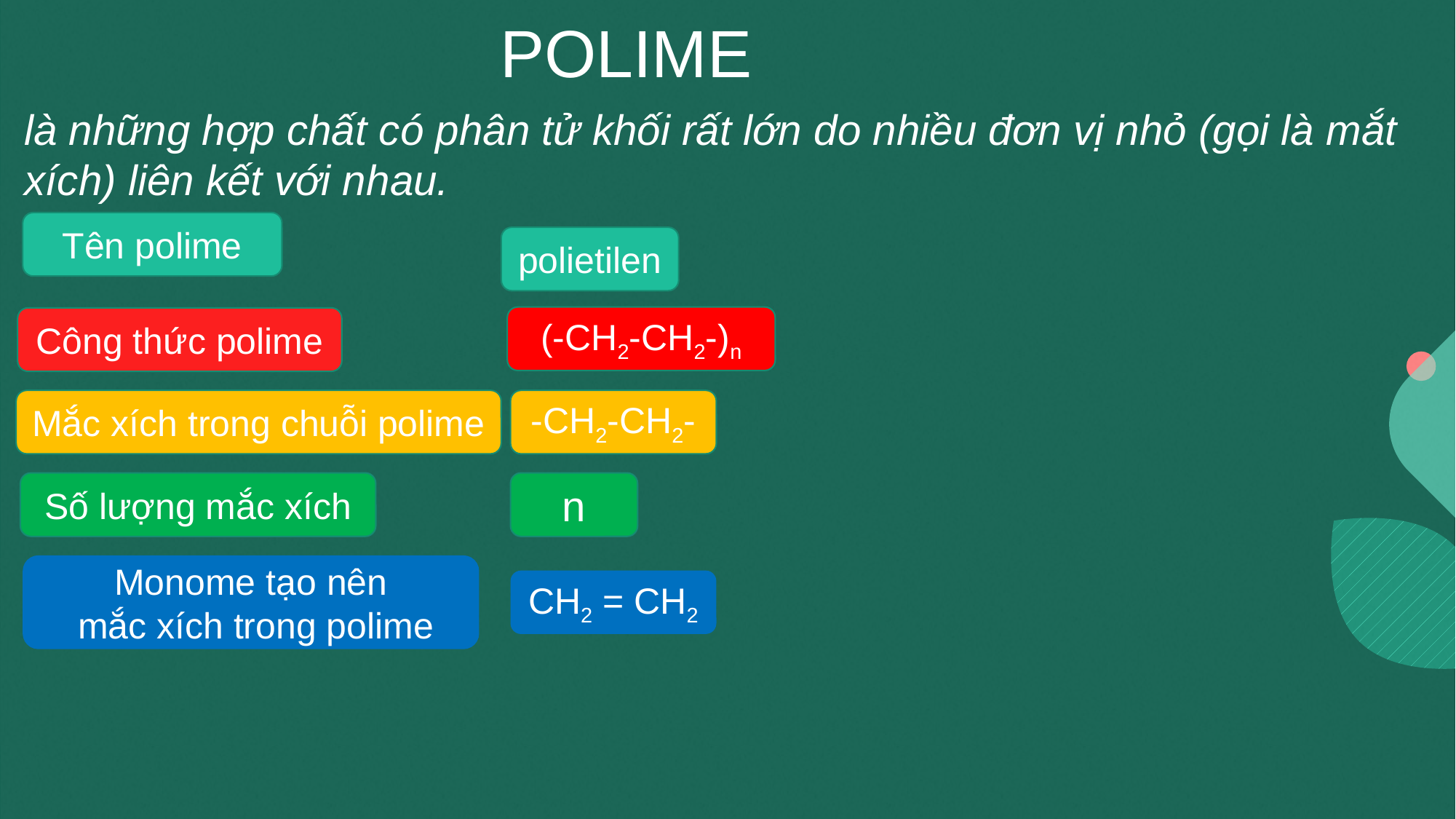

# POLIME
là những hợp chất có phân tử khối rất lớn do nhiều đơn vị nhỏ (gọi là mắt xích) liên kết với nhau.
Tên polime
polietilen
(-CH2-CH2-)n
Công thức polime
-CH2-CH2-
Mắc xích trong chuỗi polime
n
Số lượng mắc xích
Monome tạo nên
 mắc xích trong polime
CH2 = CH2